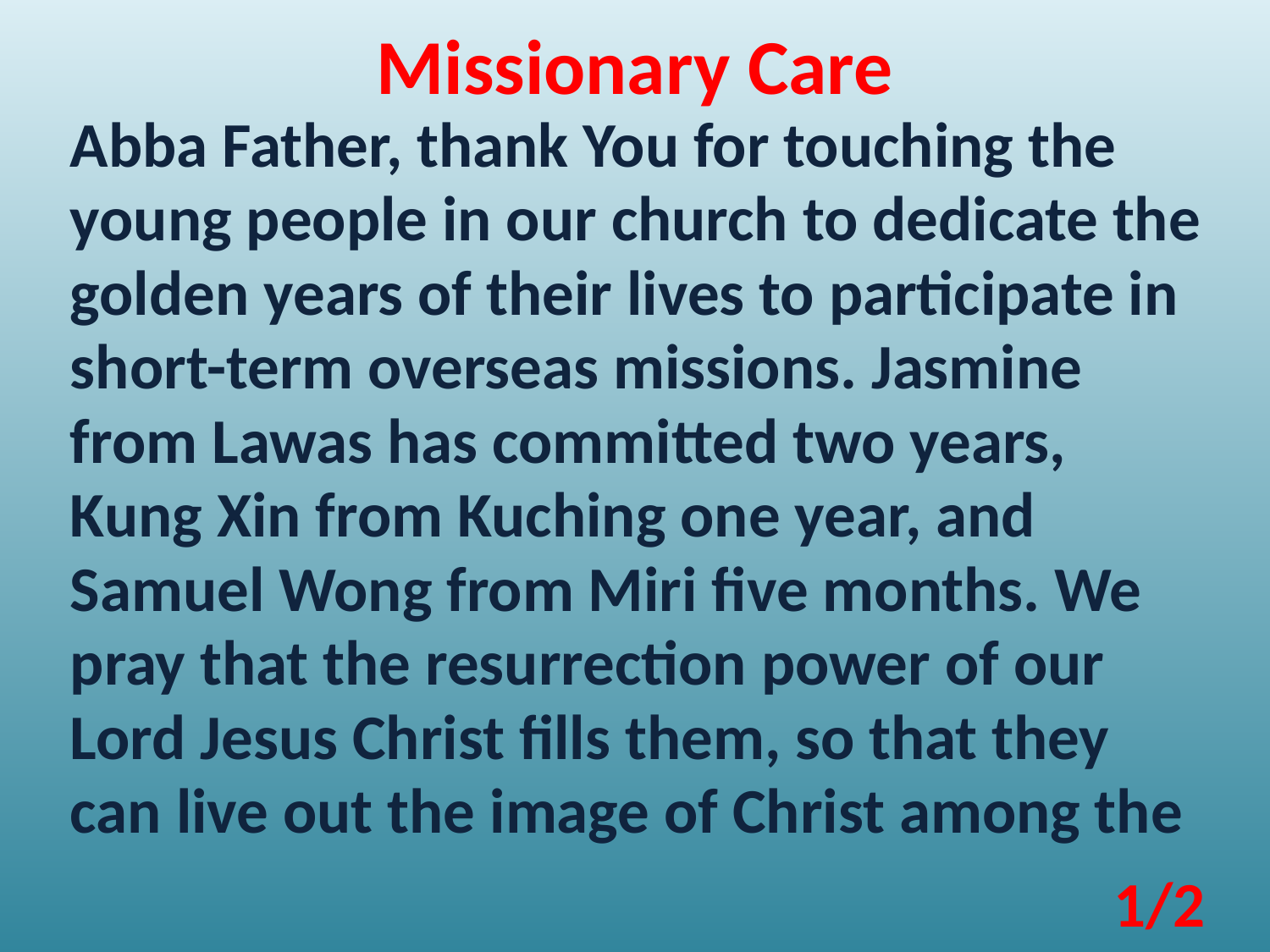

Missionary Care
Abba Father, thank You for touching the young people in our church to dedicate the golden years of their lives to participate in short-term overseas missions. Jasmine from Lawas has committed two years,  Kung Xin from Kuching one year, and Samuel Wong from Miri five months. We pray that the resurrection power of our Lord Jesus Christ fills them, so that they can live out the image of Christ among the
1/2